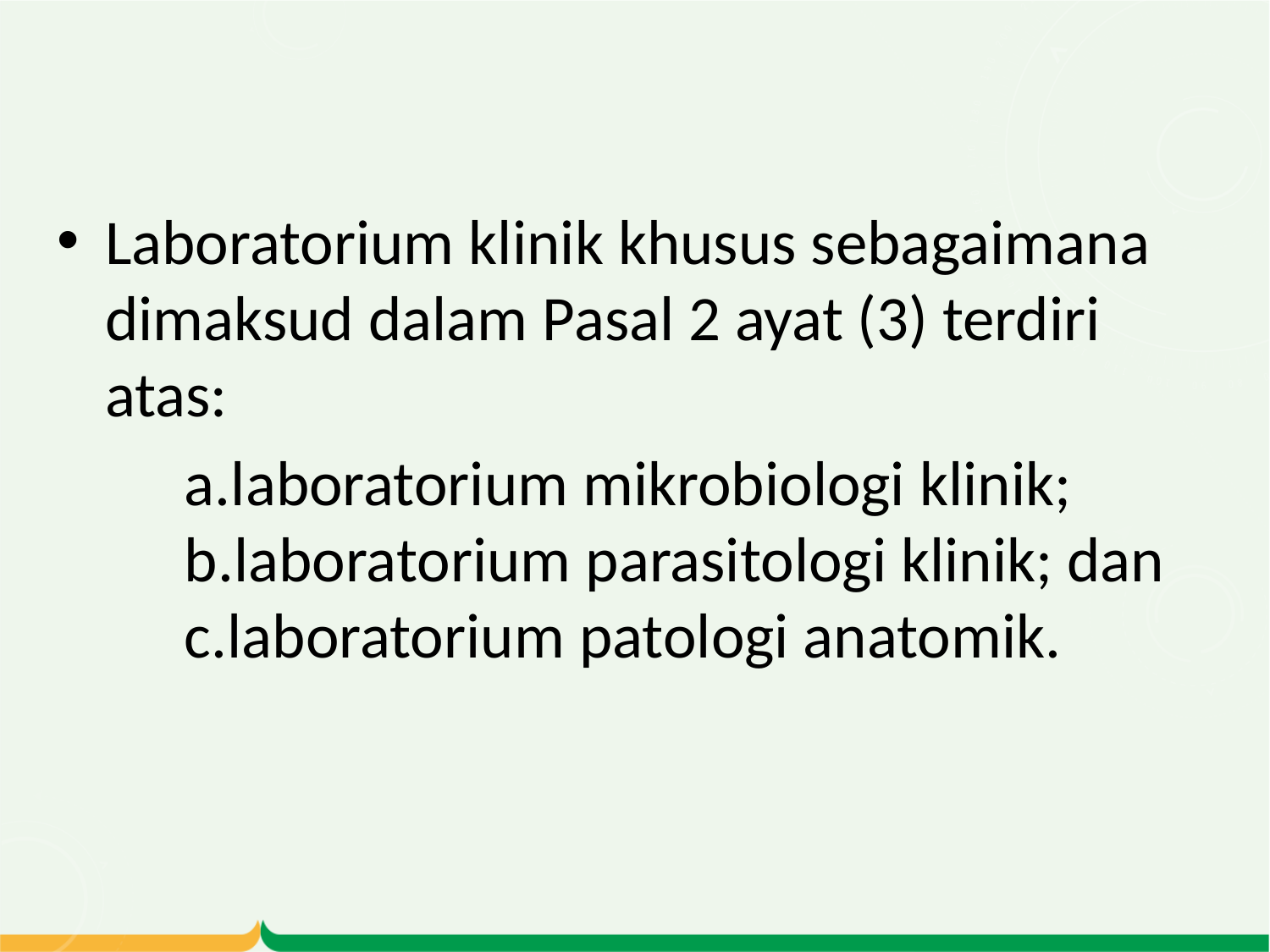

#
Laboratorium klinik khusus sebagaimana dimaksud dalam Pasal 2 ayat (3) terdiri atas:
	a.laboratorium mikrobiologi klinik;
	b.laboratorium parasitologi klinik; dan
	c.laboratorium patologi anatomik.